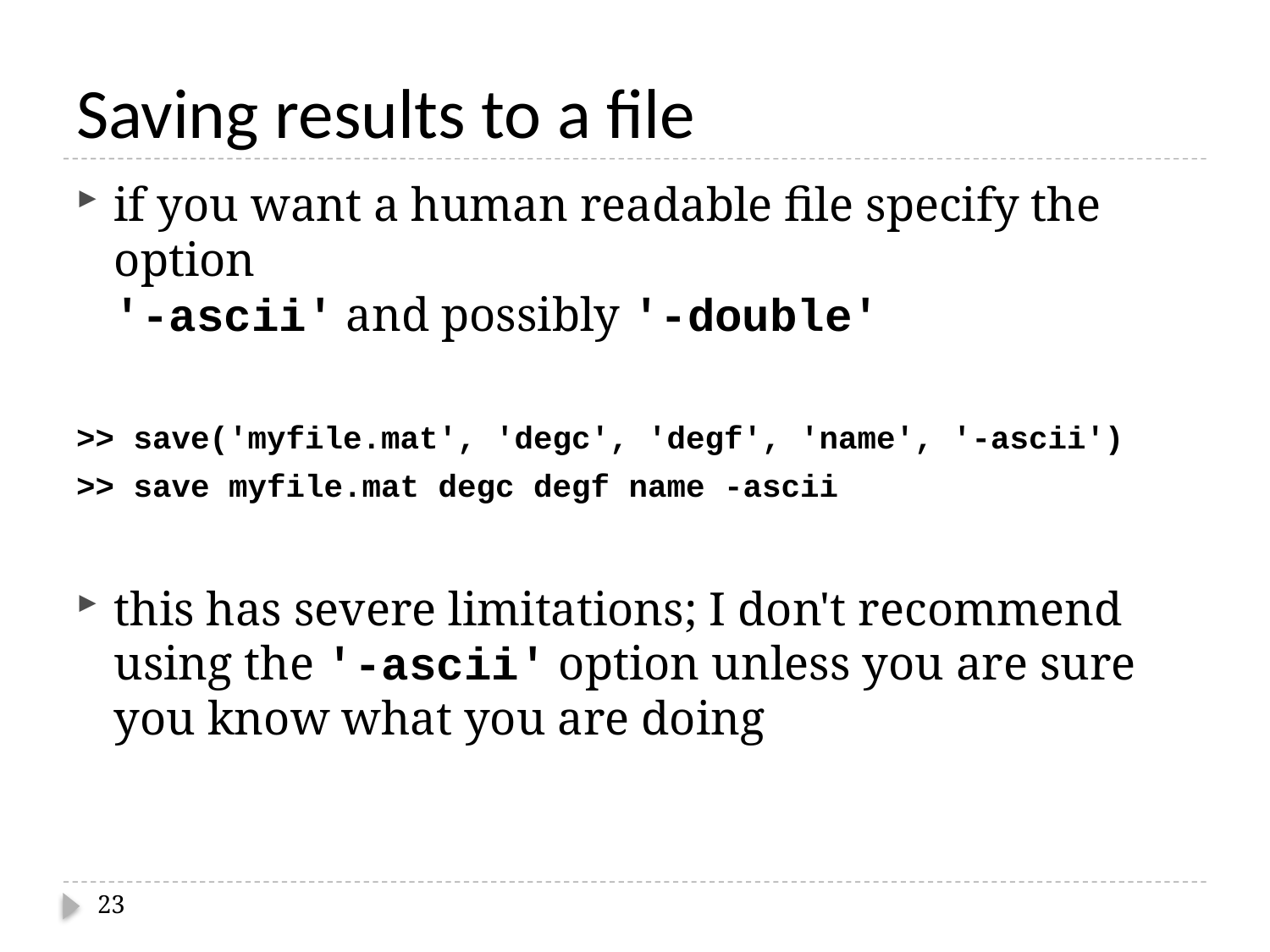

# Saving results to a file
if you want a human readable file specify the option
'-ascii' and possibly '-double'

>> save('myfile.mat', 'degc', 'degf', 'name', '-ascii')
>> save myfile.mat degc degf name -ascii

this has severe limitations; I don't recommend using the '-ascii' option unless you are sure you know what you are doing
23